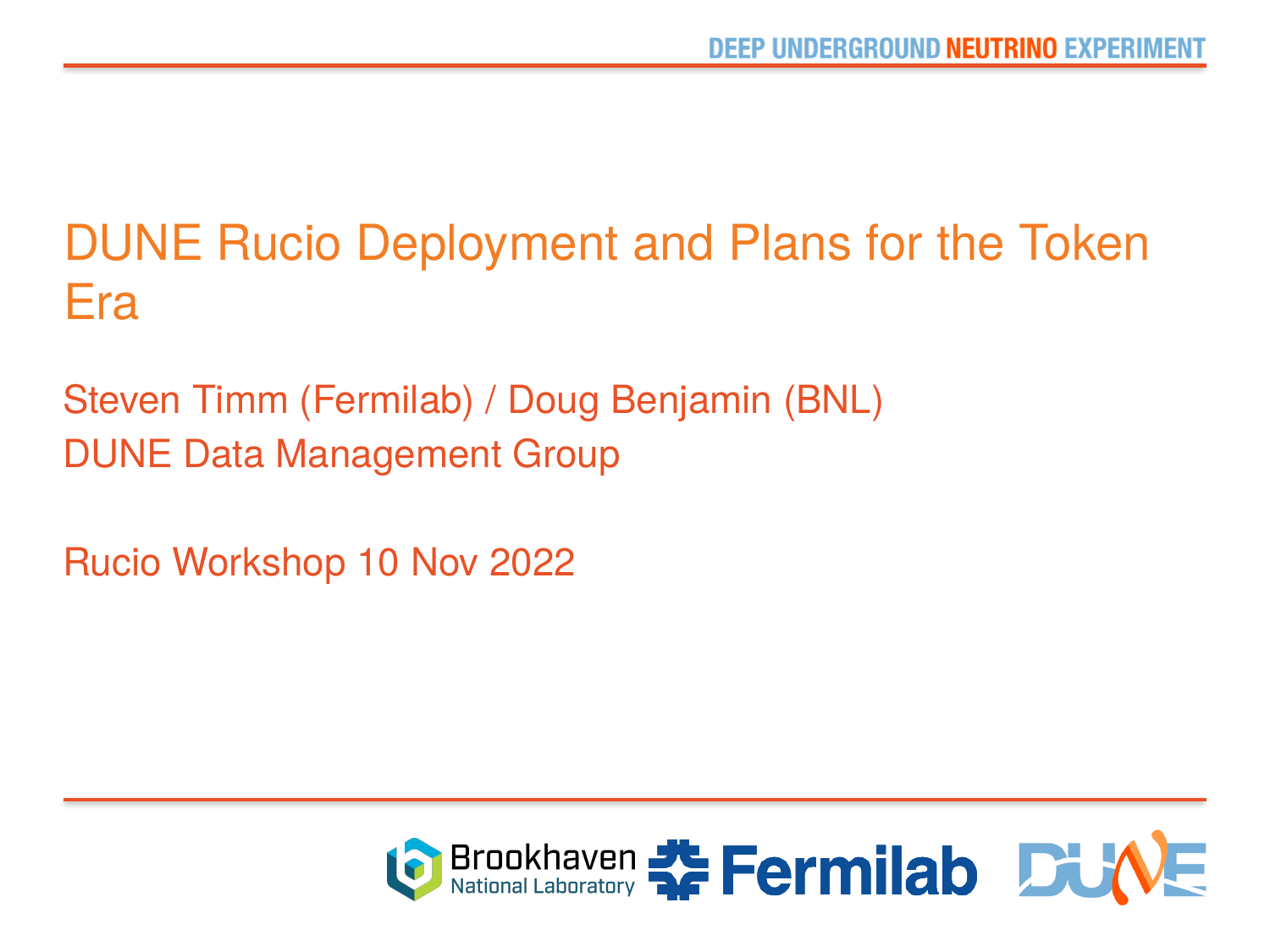

# DUNE Rucio Deployment and Plans for the Token Era
Steven Timm (Fermilab) / Doug Benjamin (BNL)
DUNE Data Management Group

Rucio Workshop 10 Nov 2022